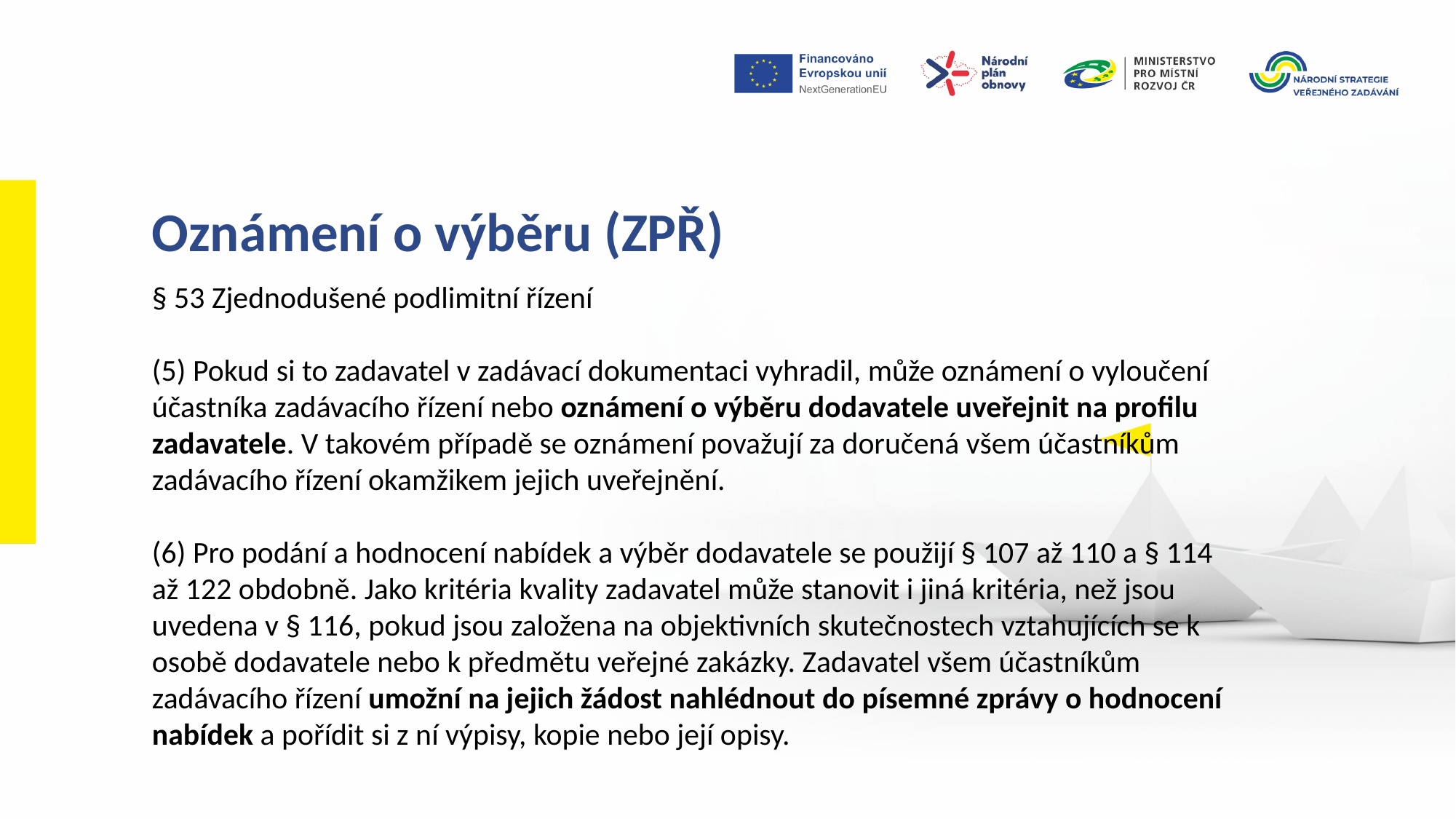

Oznámení o výběru (ZPŘ)
§ 53 Zjednodušené podlimitní řízení

(5) Pokud si to zadavatel v zadávací dokumentaci vyhradil, může oznámení o vyloučení účastníka zadávacího řízení nebo oznámení o výběru dodavatele uveřejnit na profilu zadavatele. V takovém případě se oznámení považují za doručená všem účastníkům zadávacího řízení okamžikem jejich uveřejnění.

(6) Pro podání a hodnocení nabídek a výběr dodavatele se použijí § 107 až 110 a § 114 až 122 obdobně. Jako kritéria kvality zadavatel může stanovit i jiná kritéria, než jsou uvedena v § 116, pokud jsou založena na objektivních skutečnostech vztahujících se k osobě dodavatele nebo k předmětu veřejné zakázky. Zadavatel všem účastníkům zadávacího řízení umožní na jejich žádost nahlédnout do písemné zprávy o hodnocení nabídek a pořídit si z ní výpisy, kopie nebo její opisy.